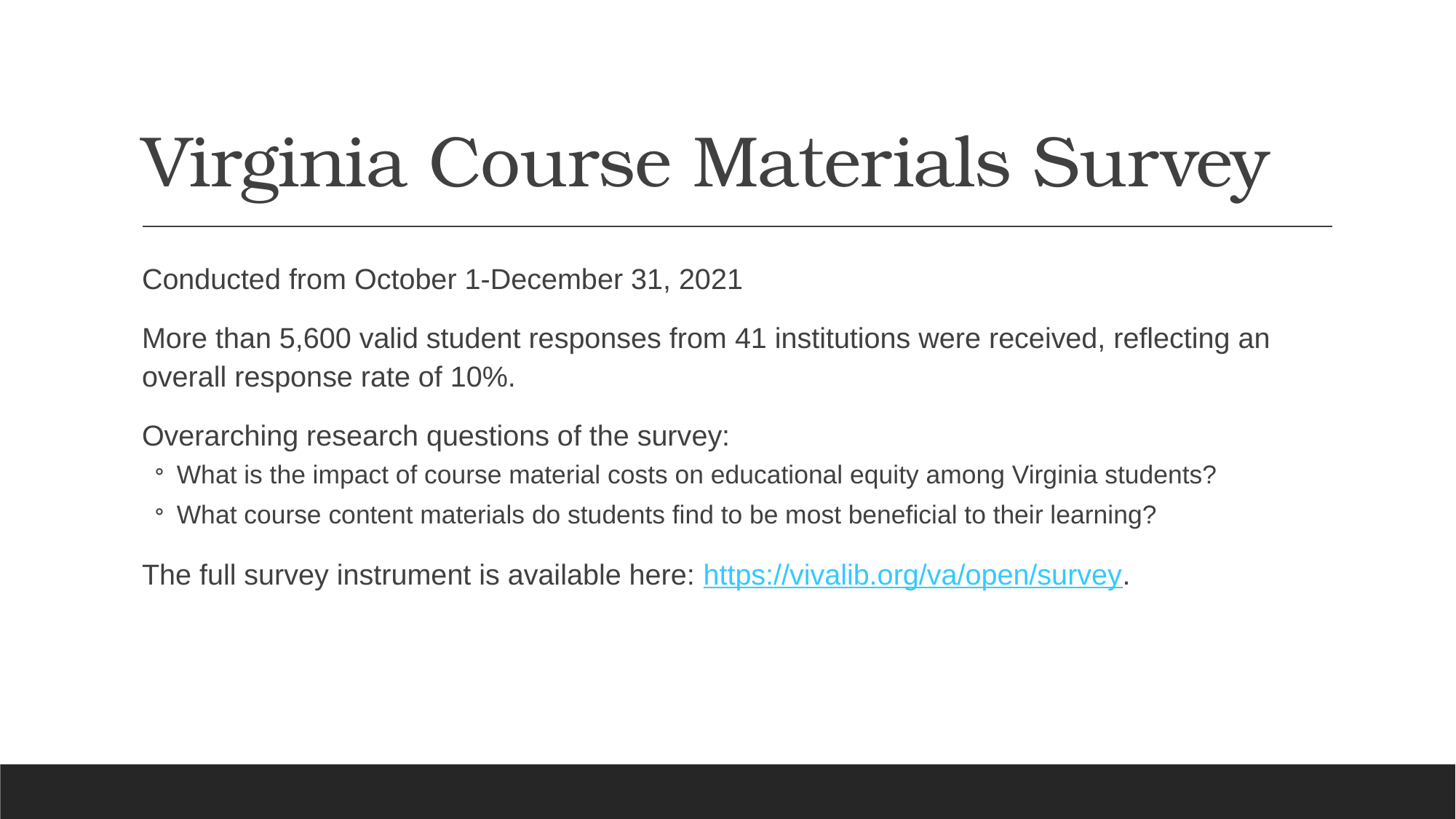

# Virginia Course Materials Survey
Conducted from October 1-December 31, 2021
More than 5,600 valid student responses from 41 institutions were received, reflecting an overall response rate of 10%.
Overarching research questions of the survey:
What is the impact of course material costs on educational equity among Virginia students?
What course content materials do students find to be most beneficial to their learning?
The full survey instrument is available here: https://vivalib.org/va/open/survey.